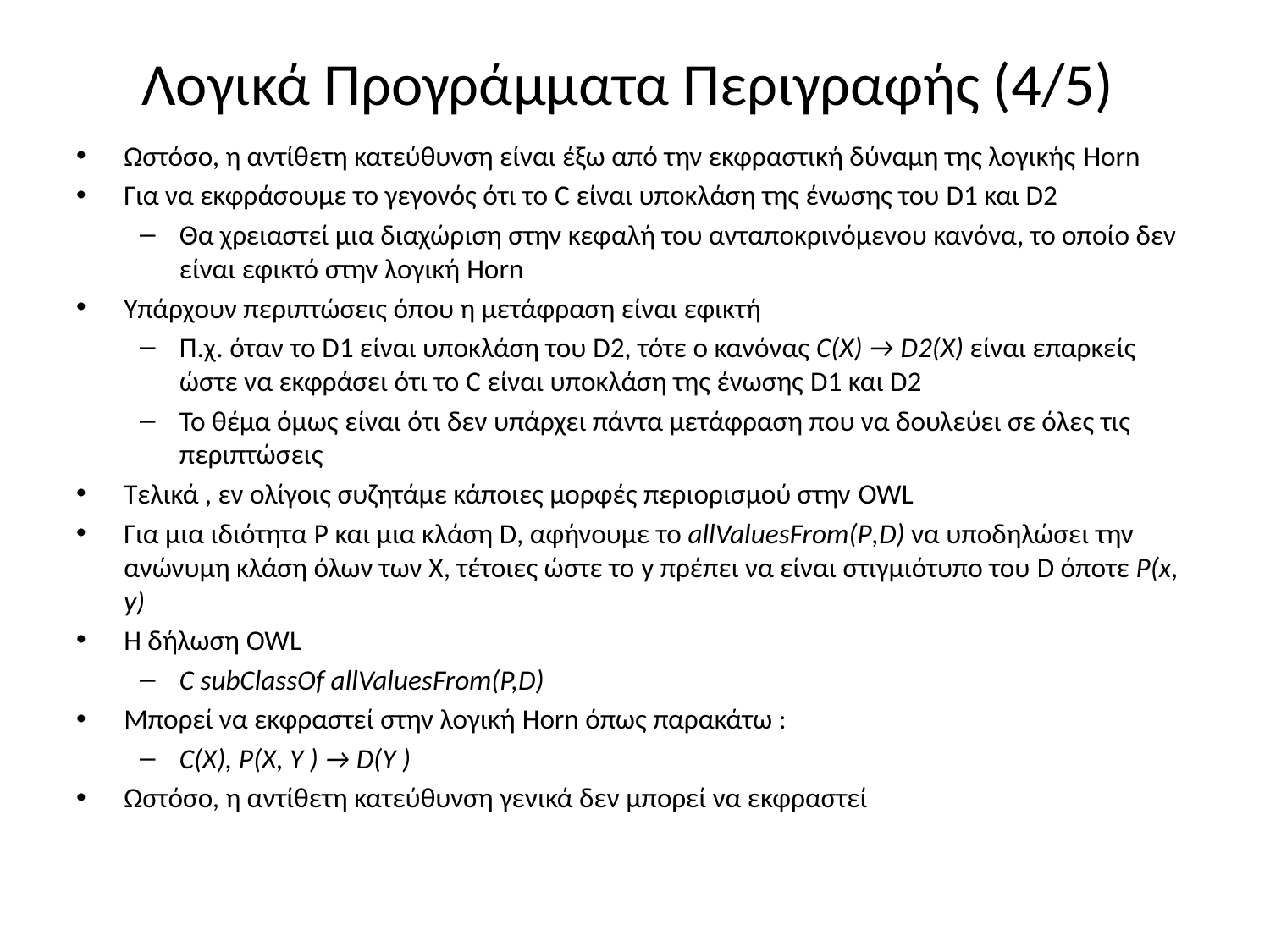

# Λογικά Προγράμματα Περιγραφής (4/5)
Ωστόσο, η αντίθετη κατεύθυνση είναι έξω από την εκφραστική δύναμη της λογικής Horn
Για να εκφράσουμε το γεγονός ότι το C είναι υποκλάση της ένωσης του D1 και D2
Θα χρειαστεί μια διαχώριση στην κεφαλή του ανταποκρινόμενου κανόνα, το οποίο δεν είναι εφικτό στην λογική Horn
Υπάρχουν περιπτώσεις όπου η μετάφραση είναι εφικτή
Π.χ. όταν το D1 είναι υποκλάση του D2, τότε ο κανόνας C(X) → D2(X) είναι επαρκείς ώστε να εκφράσει ότι το C είναι υποκλάση της ένωσης D1 και D2
Το θέμα όμως είναι ότι δεν υπάρχει πάντα μετάφραση που να δουλεύει σε όλες τις περιπτώσεις
Τελικά , εν ολίγοις συζητάμε κάποιες μορφές περιορισμού στην OWL
Για μια ιδιότητα P και μια κλάση D, αφήνουμε το allValuesFrom(P,D) να υποδηλώσει την ανώνυμη κλάση όλων των X, τέτοιες ώστε το y πρέπει να είναι στιγμιότυπο του D όποτε P(x, y)
Η δήλωση OWL
C subClassOf allValuesFrom(P,D)
Μπορεί να εκφραστεί στην λογική Horn όπως παρακάτω :
C(X), P(X, Y ) → D(Y )
Ωστόσο, η αντίθετη κατεύθυνση γενικά δεν μπορεί να εκφραστεί